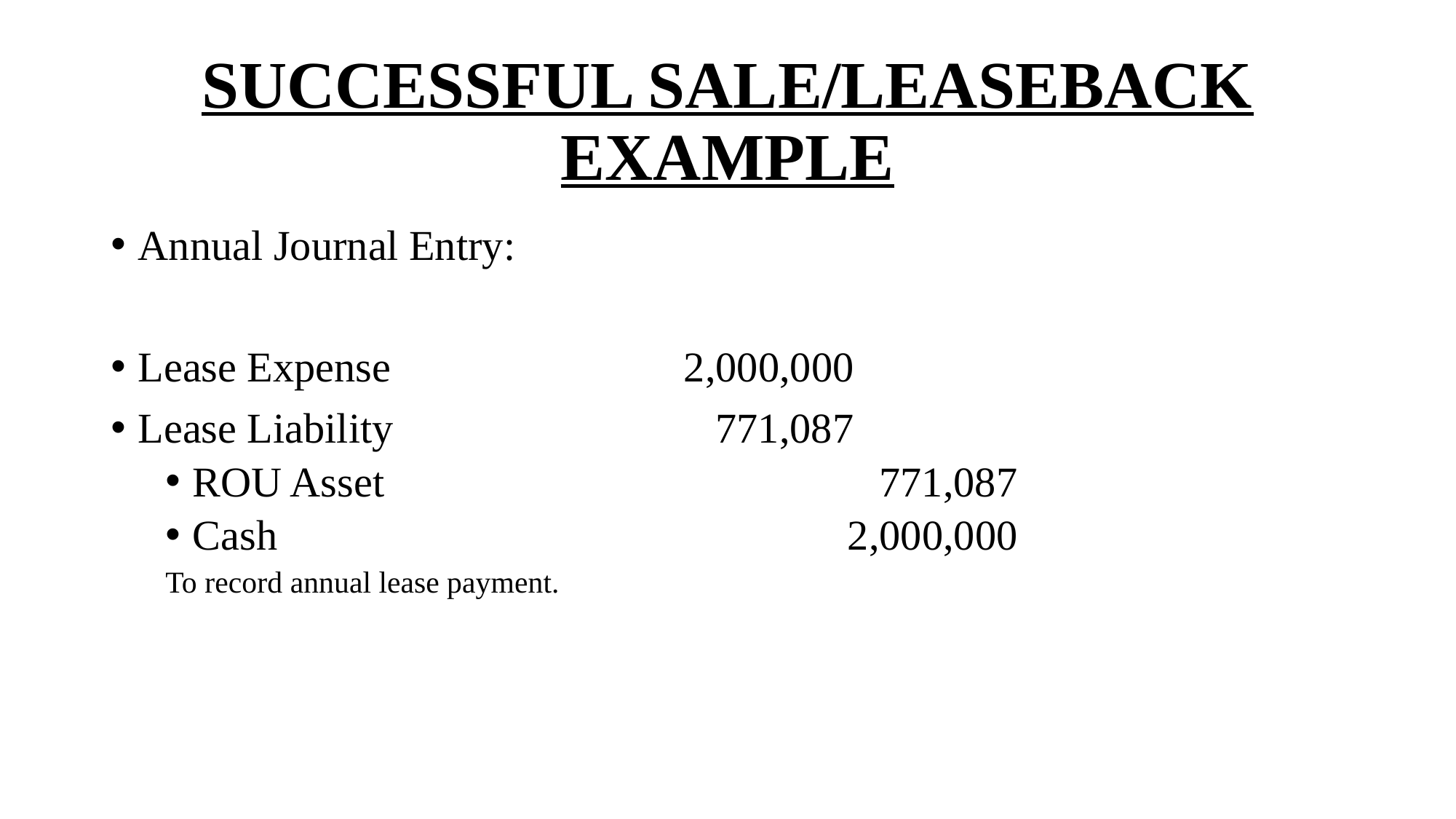

# SUCCESSFUL SALE/LEASEBACK EXAMPLE
Annual Journal Entry:

Lease Expense			2,000,000
Lease Liability			   771,087
ROU Asset					   771,087
Cash						2,000,000
To record annual lease payment.